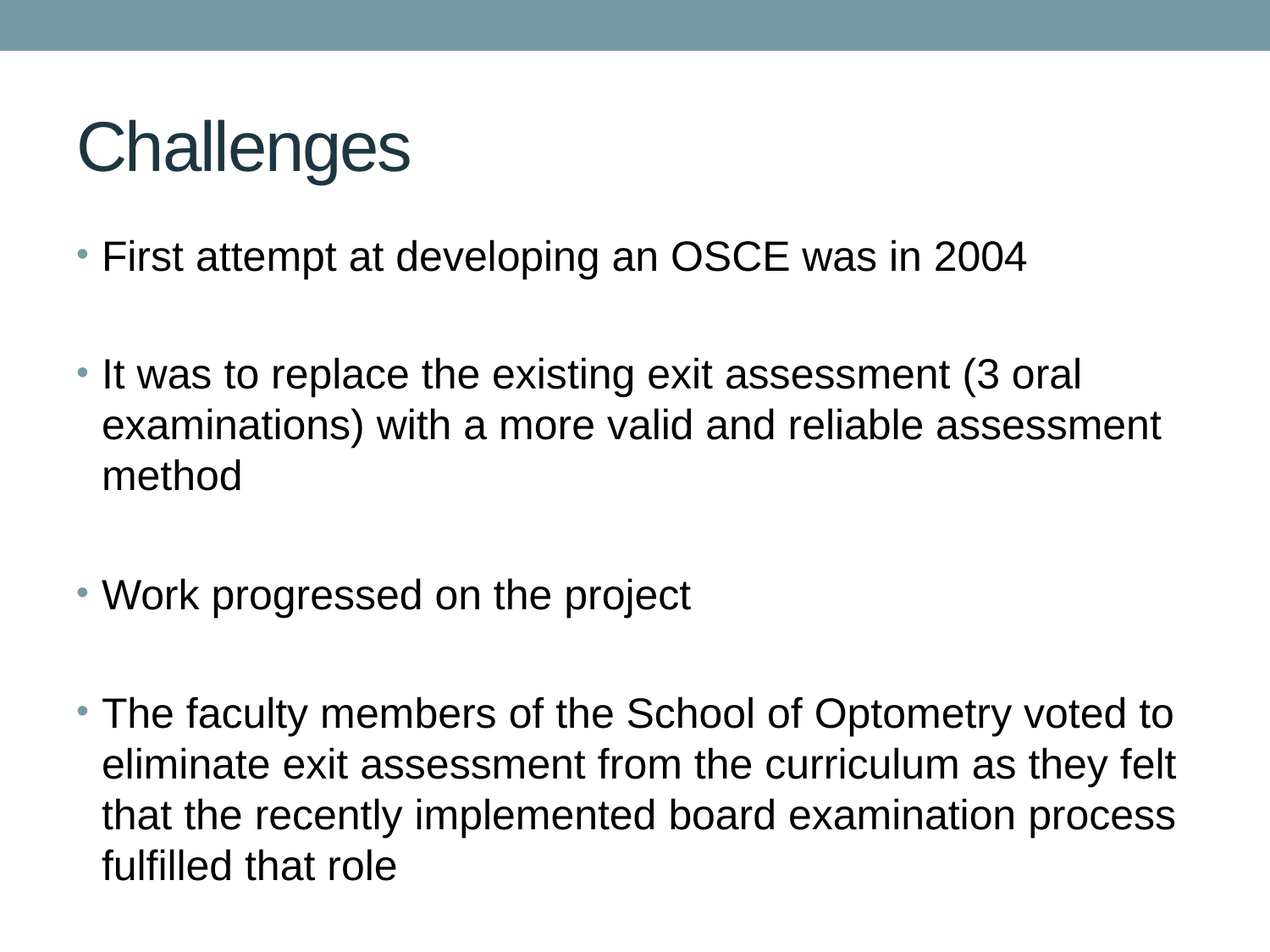

# Challenges
First attempt at developing an OSCE was in 2004

It was to replace the existing exit assessment (3 oral examinations) with a more valid and reliable assessment method

Work progressed on the project

The faculty members of the School of Optometry voted to eliminate exit assessment from the curriculum as they felt that the recently implemented board examination process fulfilled that role